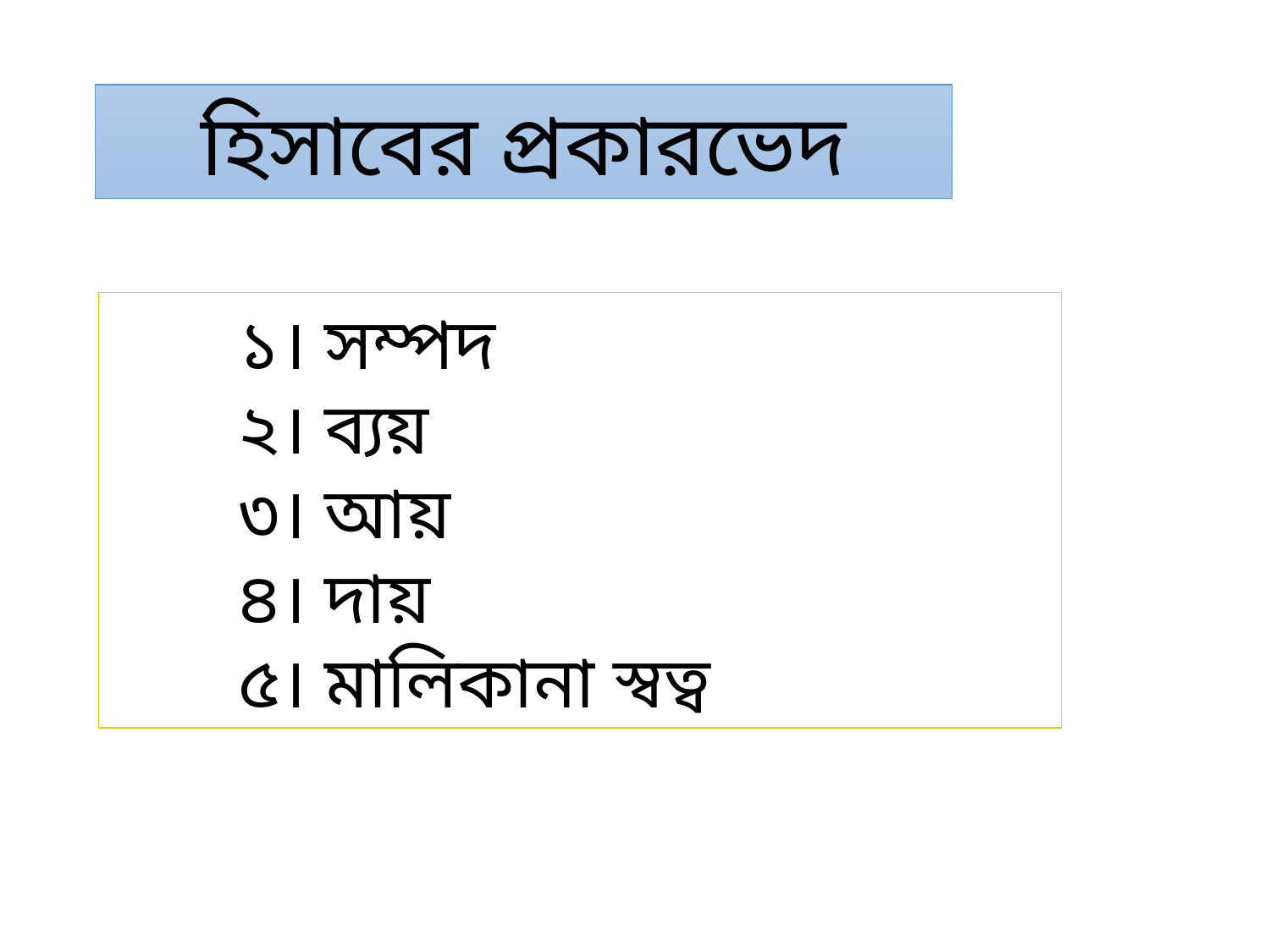

হিসাবের প্রকারভেদ
	১। সম্পদ
	২। ব্যয়
	৩। আয়
	৪। দায়
	৫। মালিকানা স্বত্ব